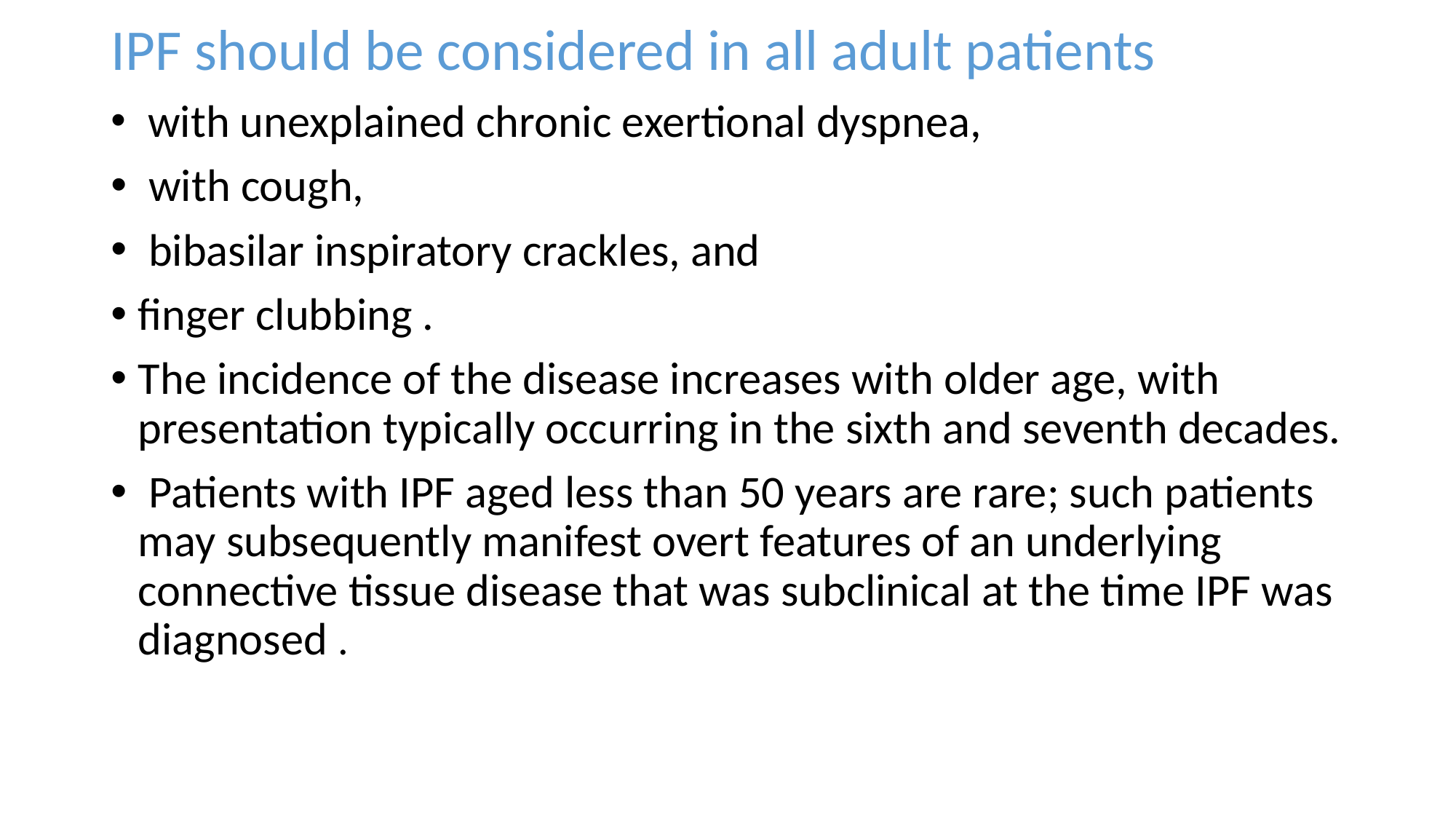

IPF should be considered in all adult patients
 with unexplained chronic exertional dyspnea,
 with cough,
 bibasilar inspiratory crackles, and
ﬁnger clubbing .
The incidence of the disease increases with older age, with presentation typically occurring in the sixth and seventh decades.
 Patients with IPF aged less than 50 years are rare; such patients may subsequently manifest overt features of an underlying connective tissue disease that was subclinical at the time IPF was diagnosed .